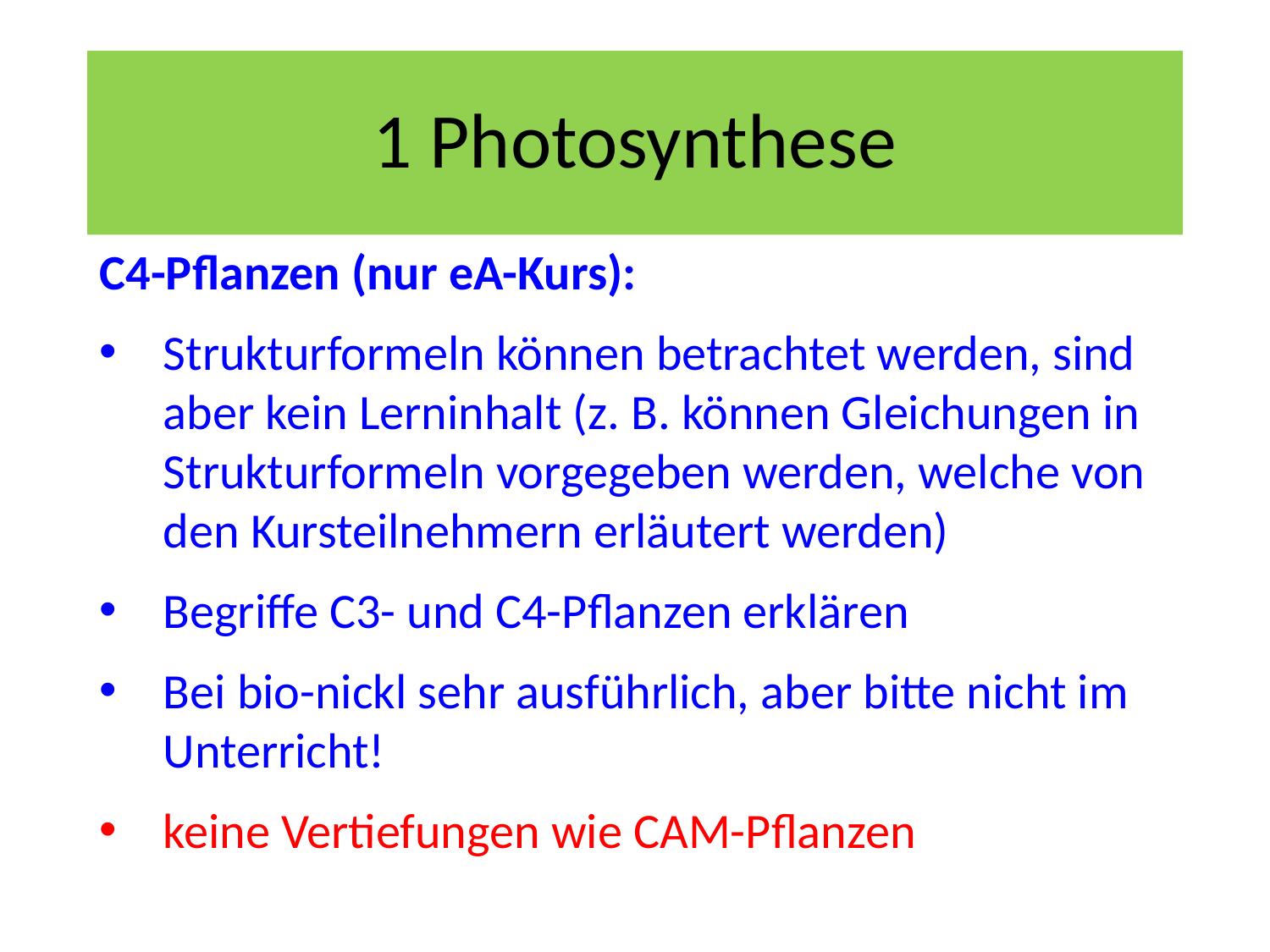

# 1 Photosynthese
C4-Pflanzen (nur eA-Kurs):
Strukturformeln können betrachtet werden, sind aber kein Lerninhalt (z. B. können Gleichungen in Strukturformeln vorgegeben werden, welche von den Kursteilnehmern erläutert werden)
Begriffe C3- und C4-Pflanzen erklären
Bei bio-nickl sehr ausführlich, aber bitte nicht im Unterricht!
keine Vertiefungen wie CAM-Pflanzen